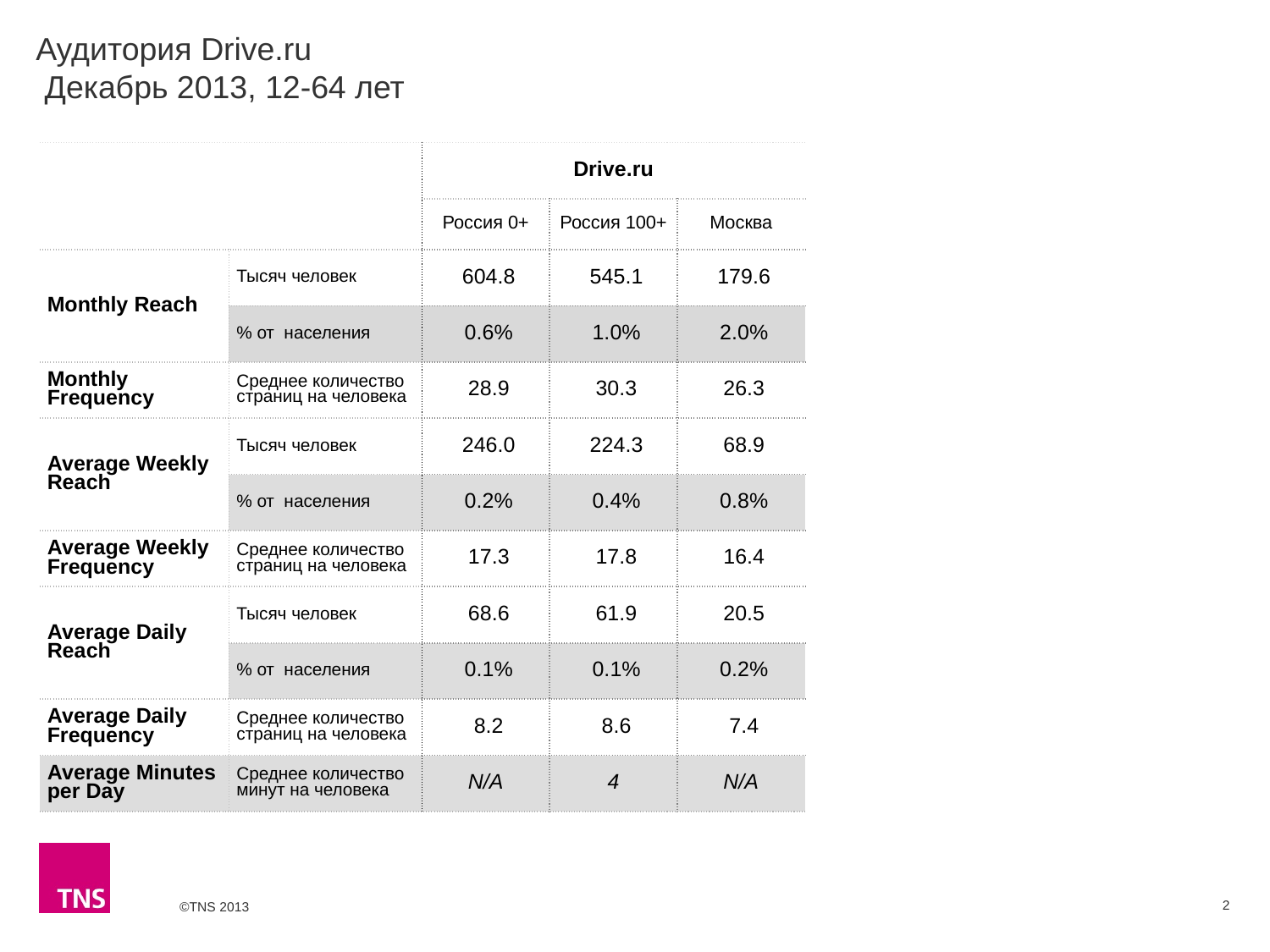

# Аудитория Drive.ru Декабрь 2013, 12-64 лет
|  |  | Drive.ru |  |  |
| --- | --- | --- | --- | --- |
|  |  | Россия 0+ | Россия 100+ | Москва |
| Monthly Reach | Тысяч человек | 604.8 | 545.1 | 179.6 |
|  | % от населения | 0.6% | 1.0% | 2.0% |
| Monthly Frequency | Среднее количество страниц на человека | 28.9 | 30.3 | 26.3 |
| Average Weekly Reach | Тысяч человек | 246.0 | 224.3 | 68.9 |
|  | % от населения | 0.2% | 0.4% | 0.8% |
| Average Weekly Frequency | Среднее количество страниц на человека | 17.3 | 17.8 | 16.4 |
| Average Daily Reach | Тысяч человек | 68.6 | 61.9 | 20.5 |
|  | % от населения | 0.1% | 0.1% | 0.2% |
| Average Daily Frequency | Среднее количество страниц на человека | 8.2 | 8.6 | 7.4 |
| Average Minutes per Day | Среднее количество минут на человека | N/A | 4 | N/A |
2